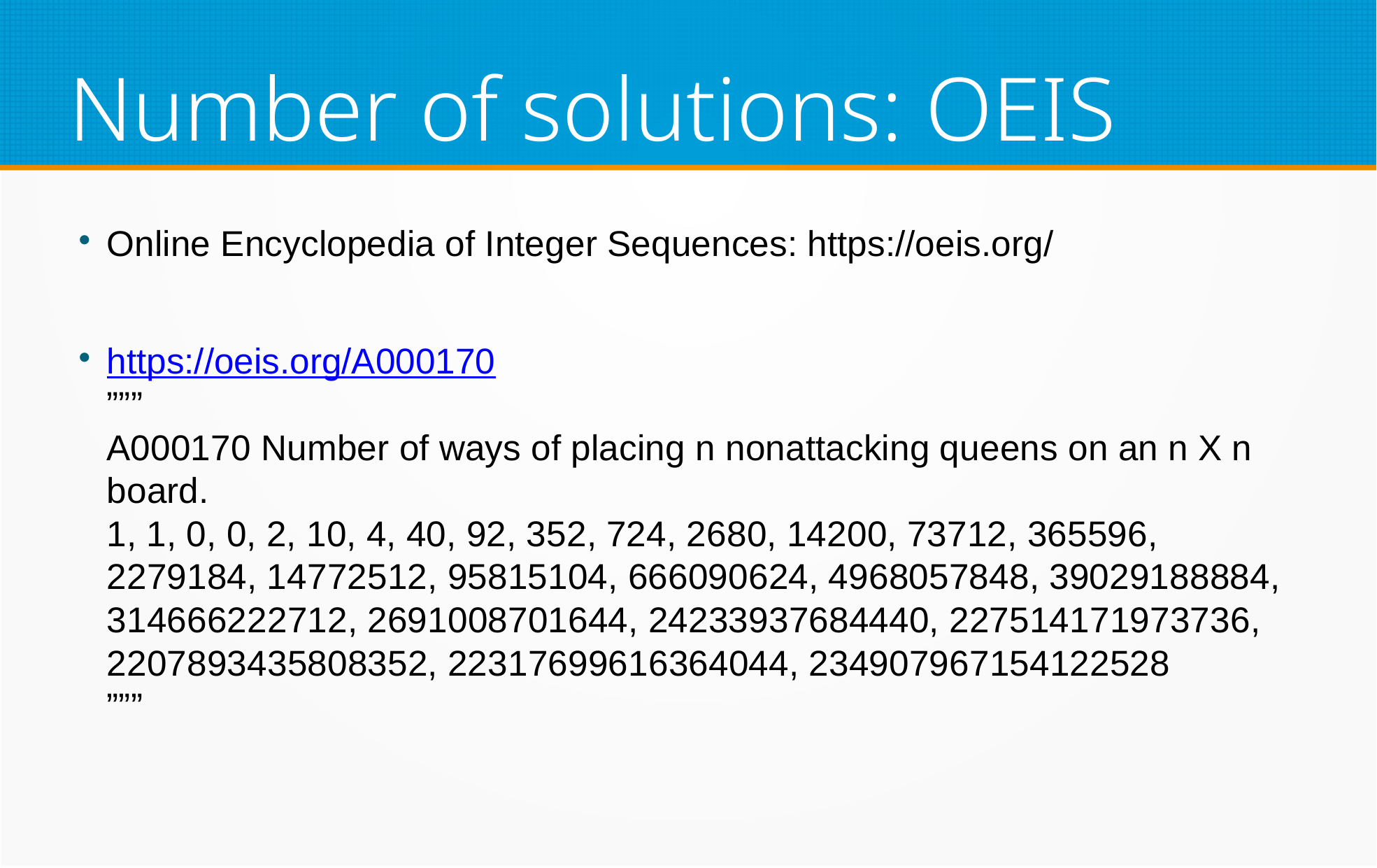

Number of solutions: OEIS
Online Encyclopedia of Integer Sequences: https://oeis.org/

https://oeis.org/A000170
”””
A000170 Number of ways of placing n nonattacking queens on an n X n board.
1, 1, 0, 0, 2, 10, 4, 40, 92, 352, 724, 2680, 14200, 73712, 365596, 2279184, 14772512, 95815104, 666090624, 4968057848, 39029188884, 314666222712, 2691008701644, 24233937684440, 227514171973736, 2207893435808352, 22317699616364044, 234907967154122528
”””